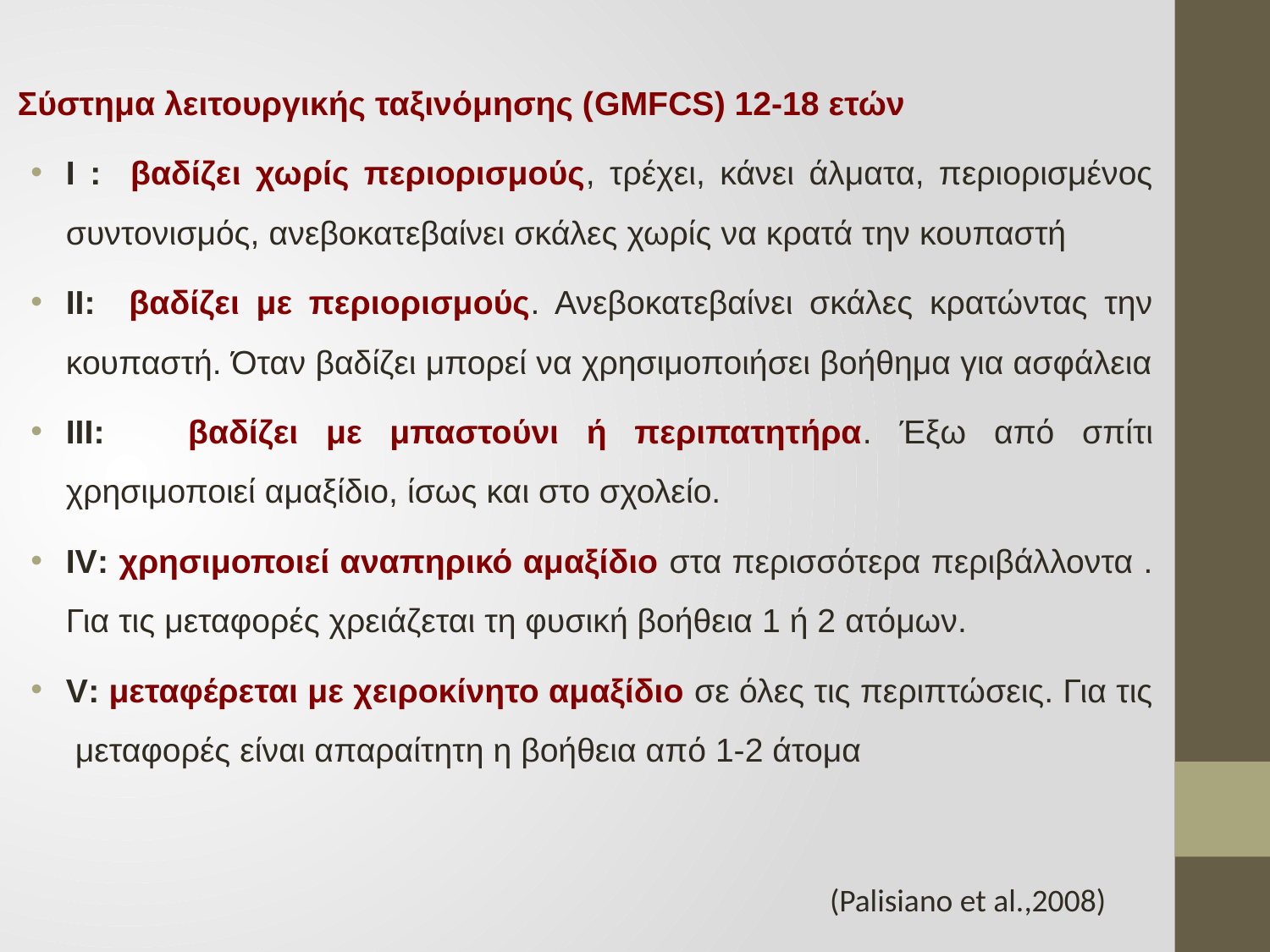

Σύστημα λειτουργικής ταξινόμησης (GMFCS) 12-18 ετών
I :  βαδίζει χωρίς περιορισμούς, τρέχει, κάνει άλματα, περιορισμένος συντονισμός, ανεβοκατεβαίνει σκάλες χωρίς να κρατά την κουπαστή
ΙΙ:  βαδίζει με περιορισμούς. Ανεβοκατεβαίνει σκάλες κρατώντας την κουπαστή. Όταν βαδίζει μπορεί να χρησιμοποιήσει βοήθημα για ασφάλεια
ΙΙΙ:   βαδίζει με μπαστούνι ή περιπατητήρα. Έξω από σπίτι χρησιμοποιεί αμαξίδιο, ίσως και στο σχολείο.
IV: χρησιμοποιεί αναπηρικό αμαξίδιο στα περισσότερα περιβάλλοντα . Για τις μεταφορές χρειάζεται τη φυσική βοήθεια 1 ή 2 ατόμων.
V: μεταφέρεται με χειροκίνητο αμαξίδιο σε όλες τις περιπτώσεις. Για τις  μεταφορές είναι απαραίτητη η βοήθεια από 1-2 άτομα
(Palisiano et al.,2008)